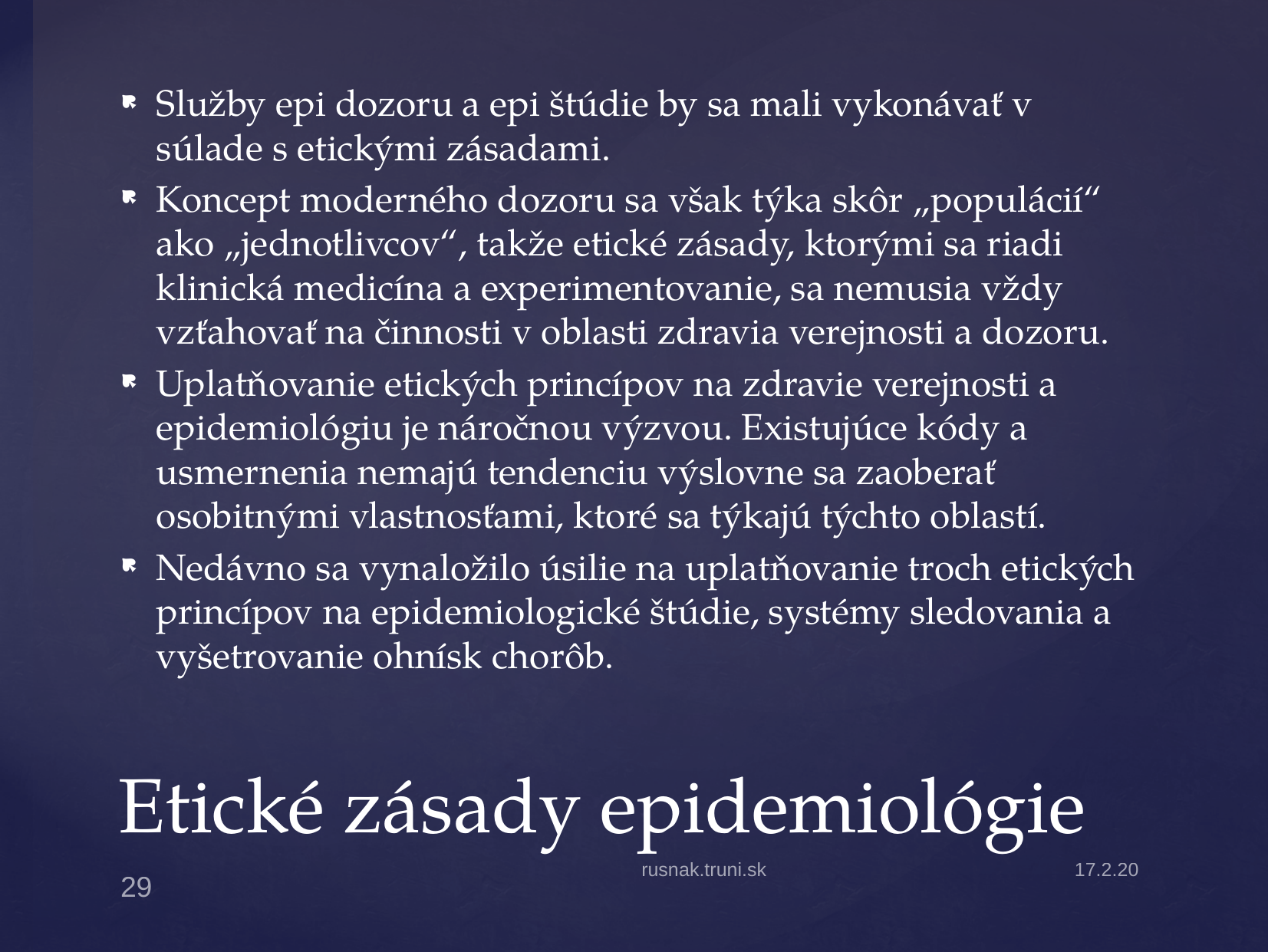

Služby epi dozoru a epi štúdie by sa mali vykonávať v súlade s etickými zásadami.
Koncept moderného dozoru sa však týka skôr „populácií“ ako „jednotlivcov“, takže etické zásady, ktorými sa riadi klinická medicína a experimentovanie, sa nemusia vždy vzťahovať na činnosti v oblasti zdravia verejnosti a dozoru.
Uplatňovanie etických princípov na zdravie verejnosti a epidemiológiu je náročnou výzvou. Existujúce kódy a usmernenia nemajú tendenciu výslovne sa zaoberať osobitnými vlastnosťami, ktoré sa týkajú týchto oblastí.
Nedávno sa vynaložilo úsilie na uplatňovanie troch etických princípov na epidemiologické štúdie, systémy sledovania a vyšetrovanie ohnísk chorôb.
# Etické zásady epidemiológie
rusnak.truni.sk
17.2.20
29